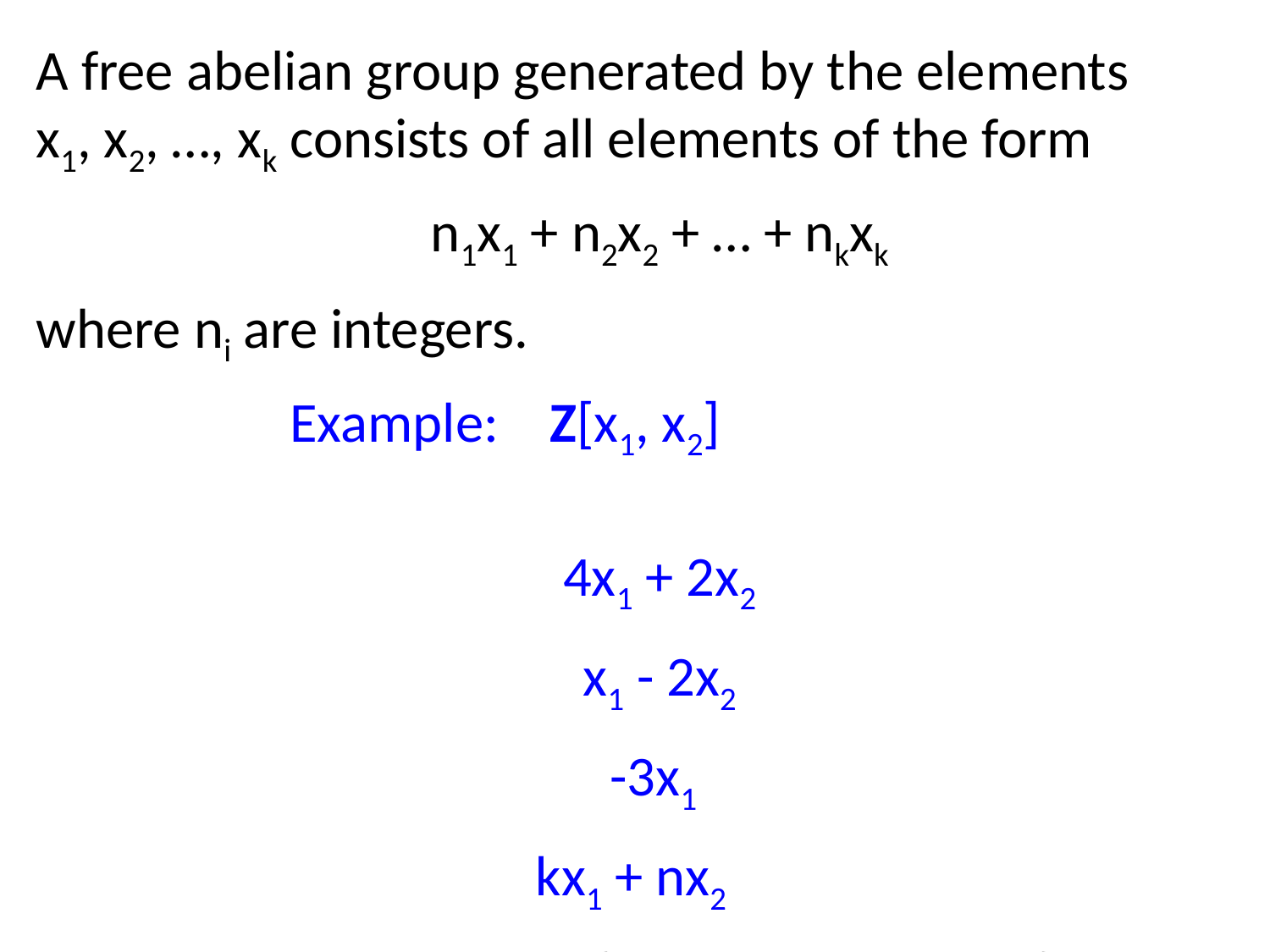

A free abelian group generated by the elements
x1, x2, …, xk consists of all elements of the form

n1x1 + n2x2 + … + nkxk

where ni are integers.

                    Example:    Z[x1, x2]
4x1 + 2x2
x1 - 2x2
-3x1
kx1 + nx2
Z = The set of integers = { …, -2, -1, 0, 1, 2, …}